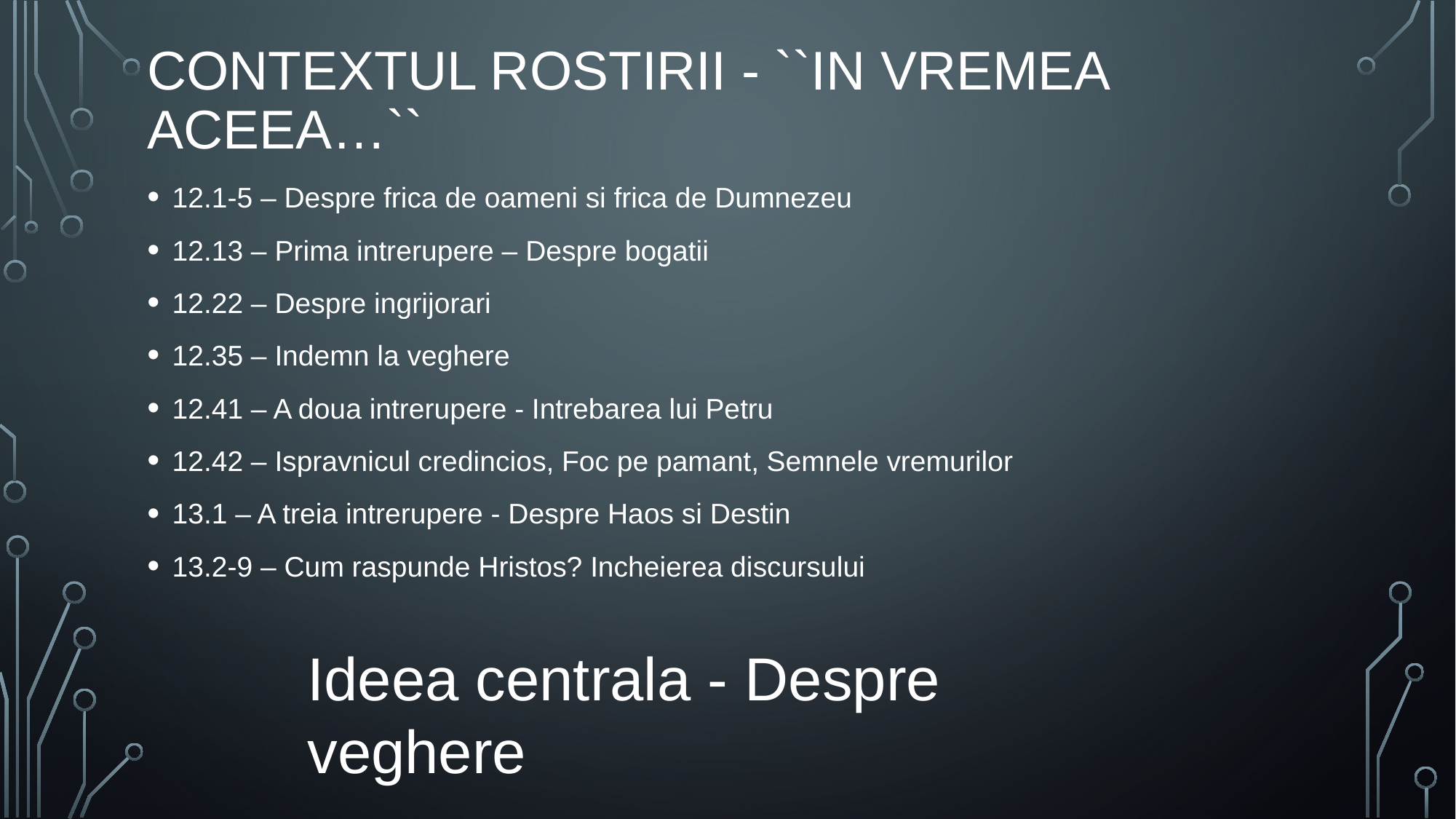

# Contextul rostirii - ``In vremea aceea…``
12.1-5 – Despre frica de oameni si frica de Dumnezeu
12.13 – Prima intrerupere – Despre bogatii
12.22 – Despre ingrijorari
12.35 – Indemn la veghere
12.41 – A doua intrerupere - Intrebarea lui Petru
12.42 – Ispravnicul credincios, Foc pe pamant, Semnele vremurilor
13.1 – A treia intrerupere - Despre Haos si Destin
13.2-9 – Cum raspunde Hristos? Incheierea discursului
Ideea centrala - Despre veghere